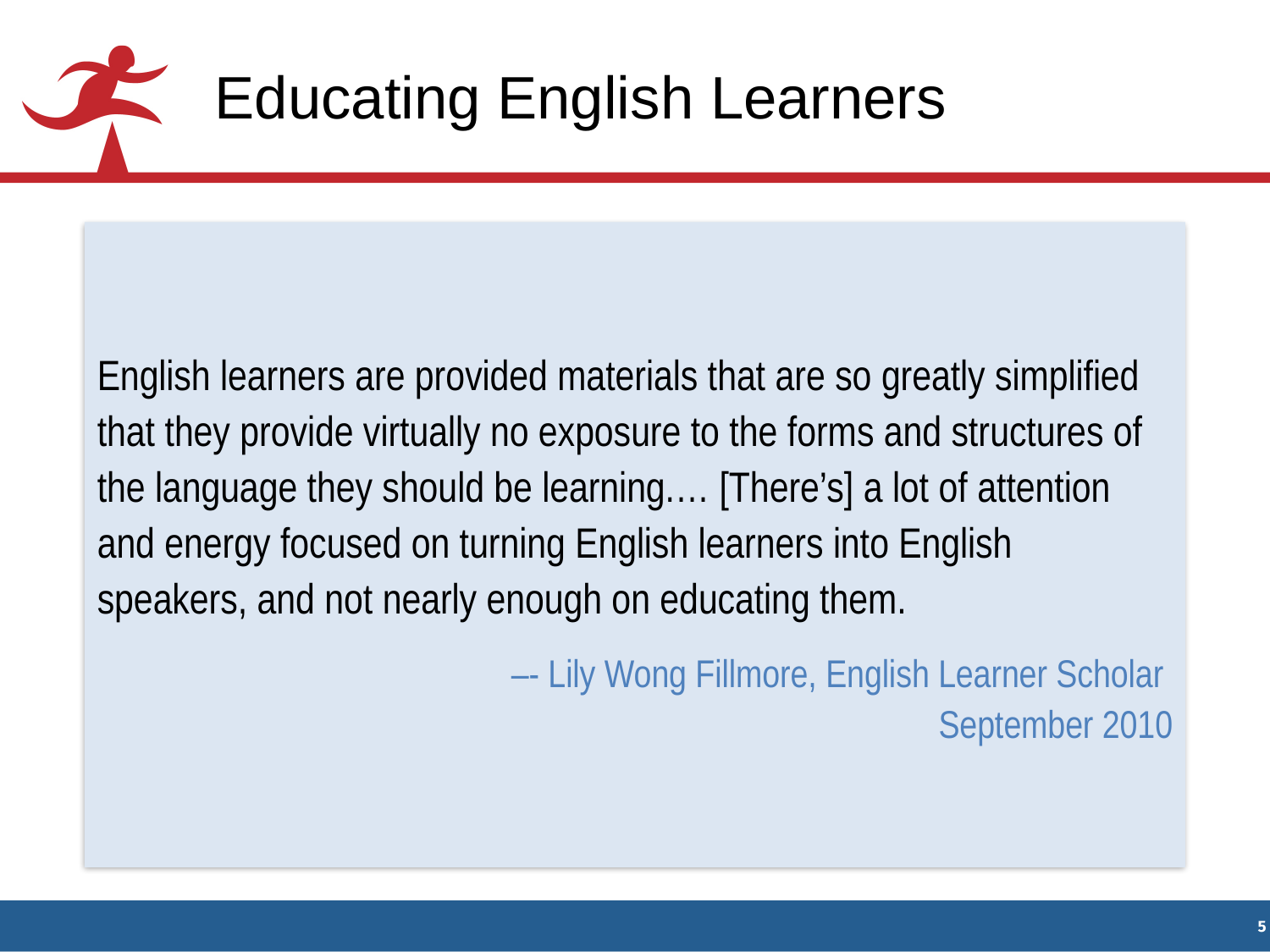

#
Educating English Learners
English learners are provided materials that are so greatly simplified that they provide virtually no exposure to the forms and structures of the language they should be learning.… [There’s] a lot of attention and energy focused on turning English learners into English speakers, and not nearly enough on educating them.
–- Lily Wong Fillmore, English Learner Scholar
September 2010